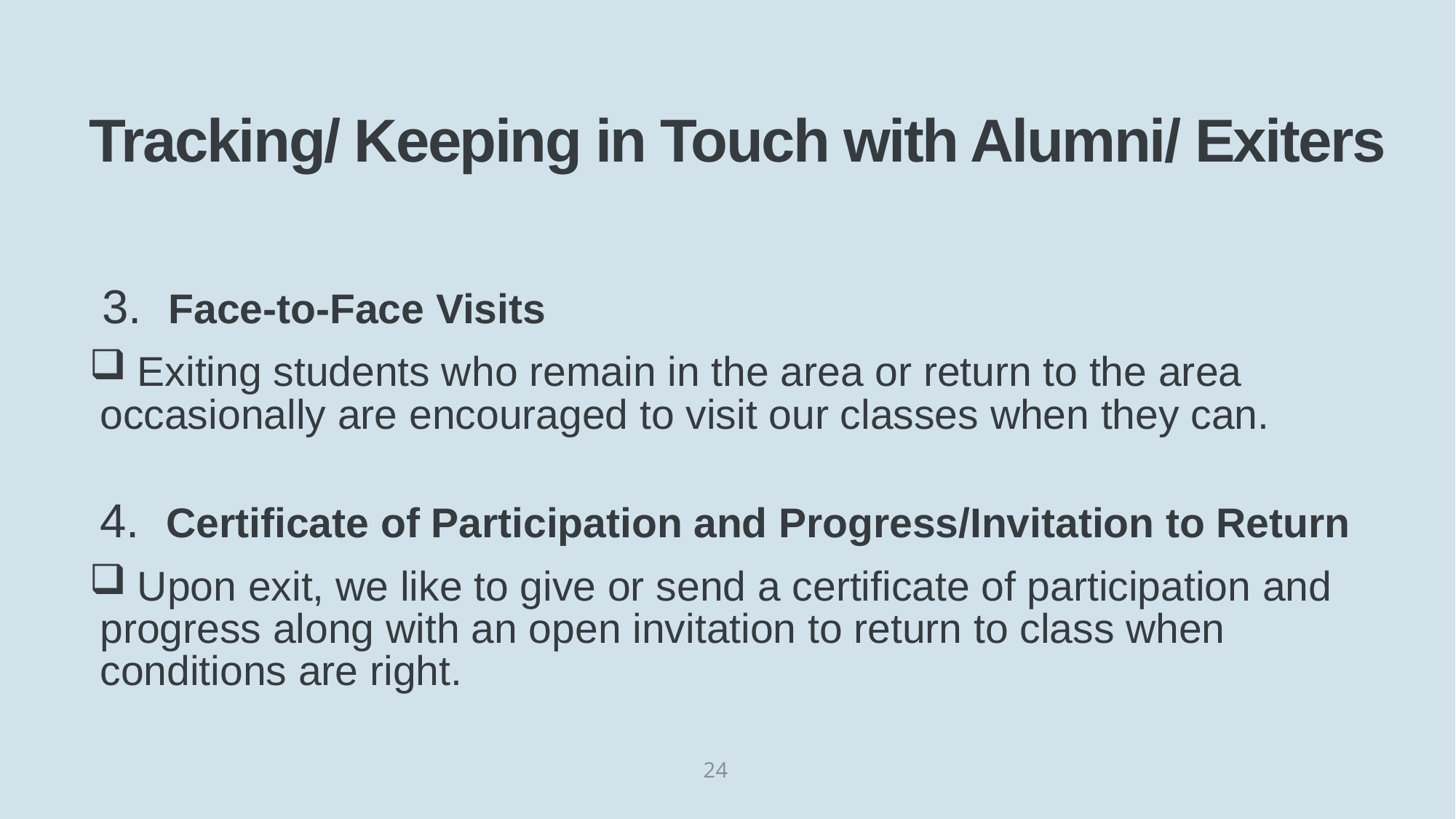

# Tracking/ Keeping in Touch with Alumni/ Exiters

3.  Face-to-Face Visits
 Exiting students who remain in the area or return to the area occasionally are encouraged to visit our classes when they can.
4.  Certificate of Participation and Progress/Invitation to Return
 Upon exit, we like to give or send a certificate of participation and progress along with an open invitation to return to class when conditions are right.

24